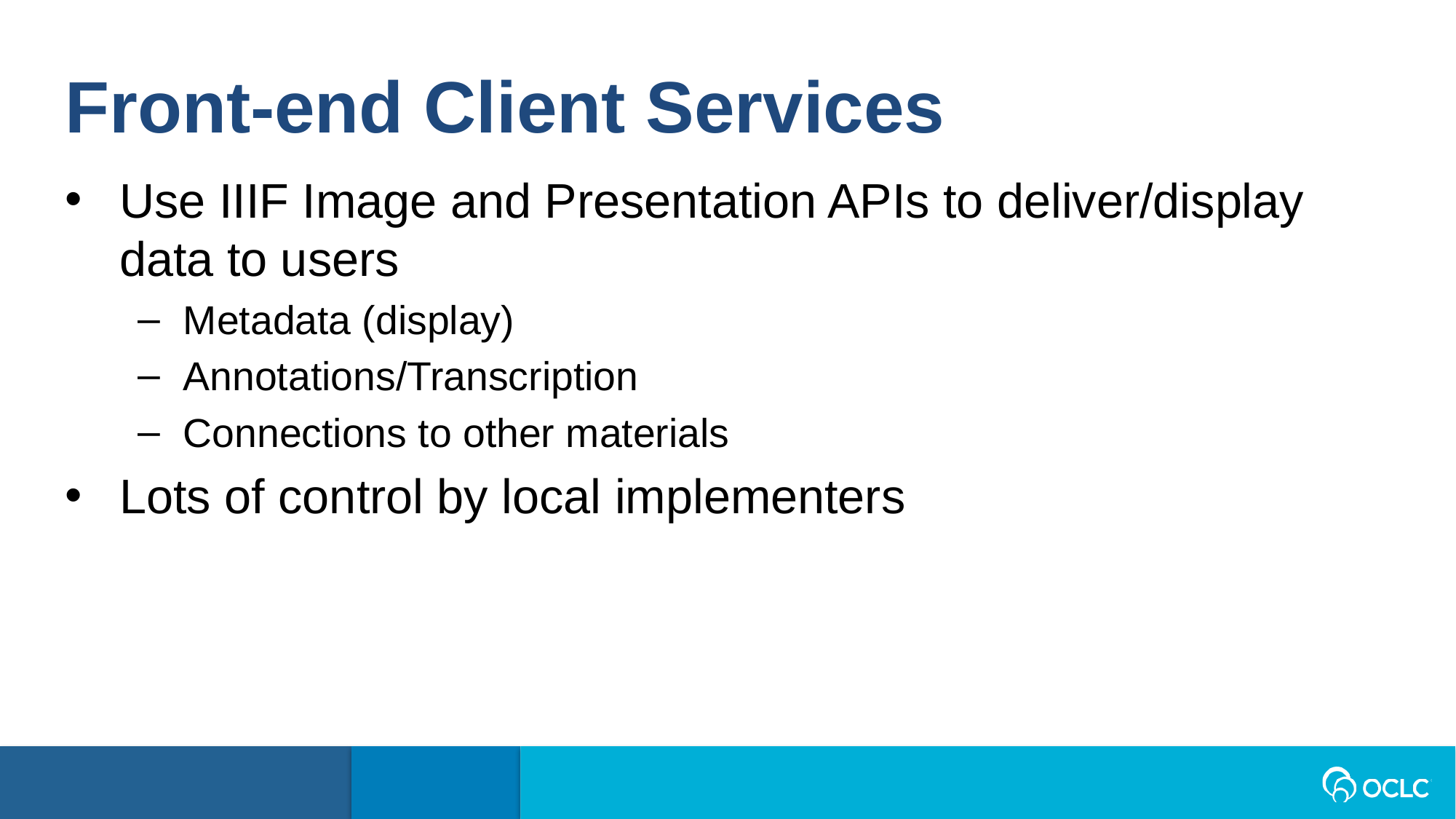

Front-end Client Services
Use IIIF Image and Presentation APIs to deliver/display data to users
Metadata (display)
Annotations/Transcription
Connections to other materials
Lots of control by local implementers